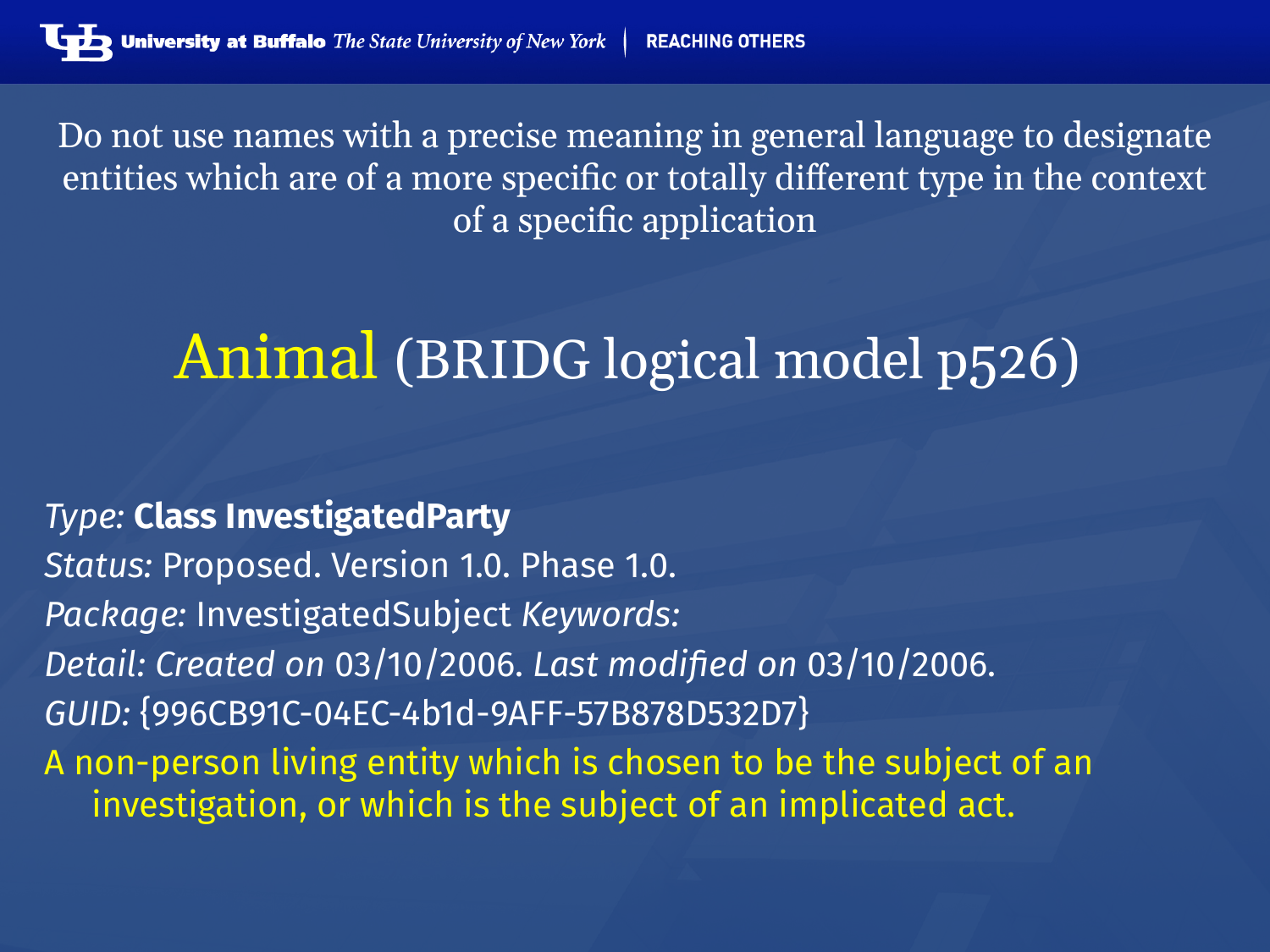

# Do not use names with a precise meaning in general language to designate entities which are of a more specific or totally different type in the context of a specific application Animal (BRIDG logical model p526)
Type: Class InvestigatedParty
Status: Proposed. Version 1.0. Phase 1.0.
Package: InvestigatedSubject Keywords:
Detail: Created on 03/10/2006. Last modified on 03/10/2006.
GUID: {996CB91C-04EC-4b1d-9AFF-57B878D532D7}
A non-person living entity which is chosen to be the subject of an investigation, or which is the subject of an implicated act.